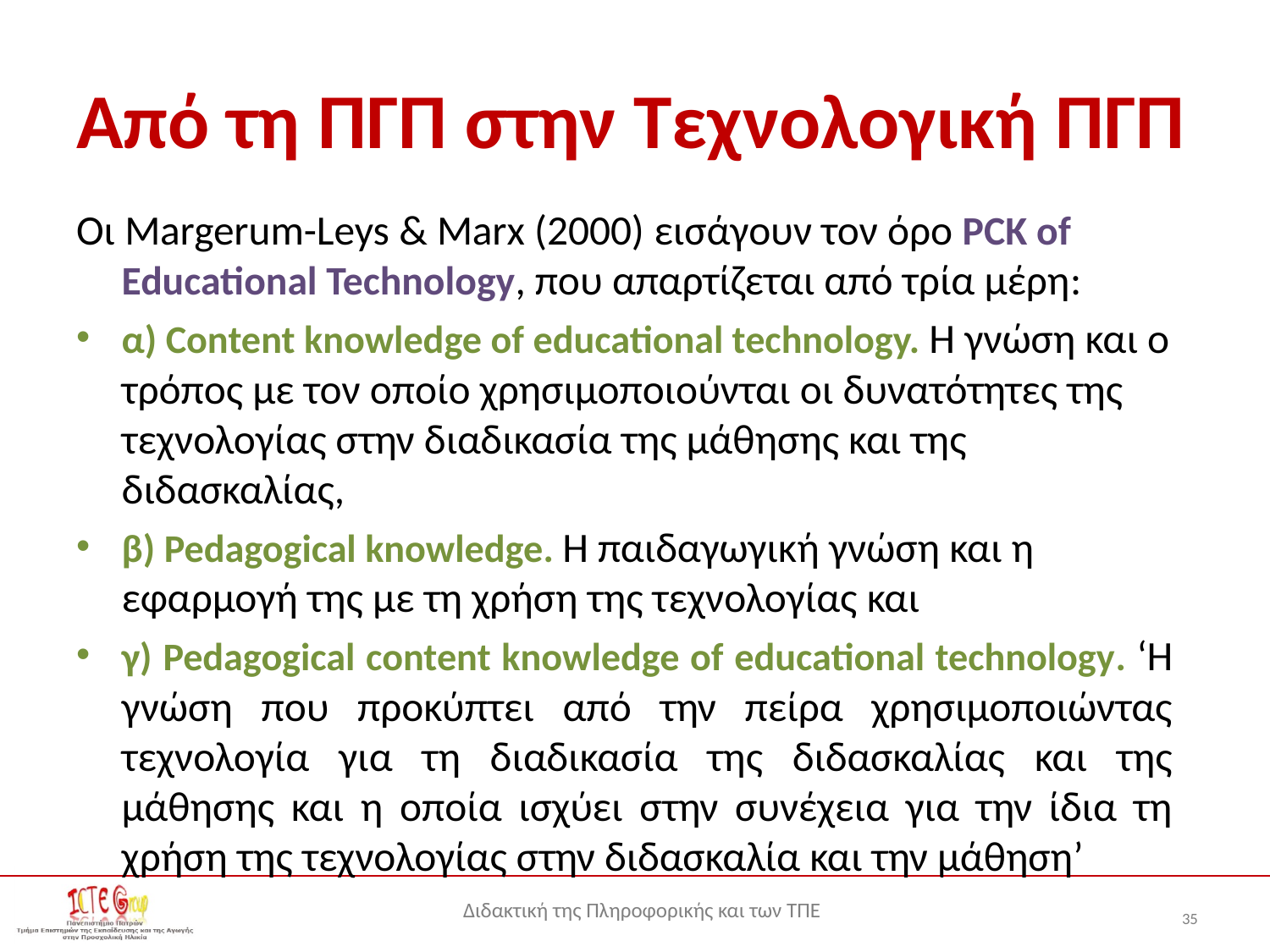

# Από τη ΠΓΠ στην Τεχνολογική ΠΓΠ
Οι Margerum-Leys & Marx (2000) εισάγουν τον όρο PCK of Educational Technology, που απαρτίζεται από τρία μέρη:
α) Content knowledge of educational technology. Η γνώση και ο τρόπος με τον οποίο χρησιμοποιούνται οι δυνατότητες της τεχνολογίας στην διαδικασία της μάθησης και της διδασκαλίας,
β) Pedagogical knowledge. Η παιδαγωγική γνώση και η εφαρμογή της με τη χρήση της τεχνολογίας και
γ) Pedagogical content knowledge of educational technology. ‘Η γνώση που προκύπτει από την πείρα χρησιμοποιώντας τεχνολογία για τη διαδικασία της διδασκαλίας και της μάθησης και η οποία ισχύει στην συνέχεια για την ίδια τη χρήση της τεχνολογίας στην διδασκαλία και την μάθηση’